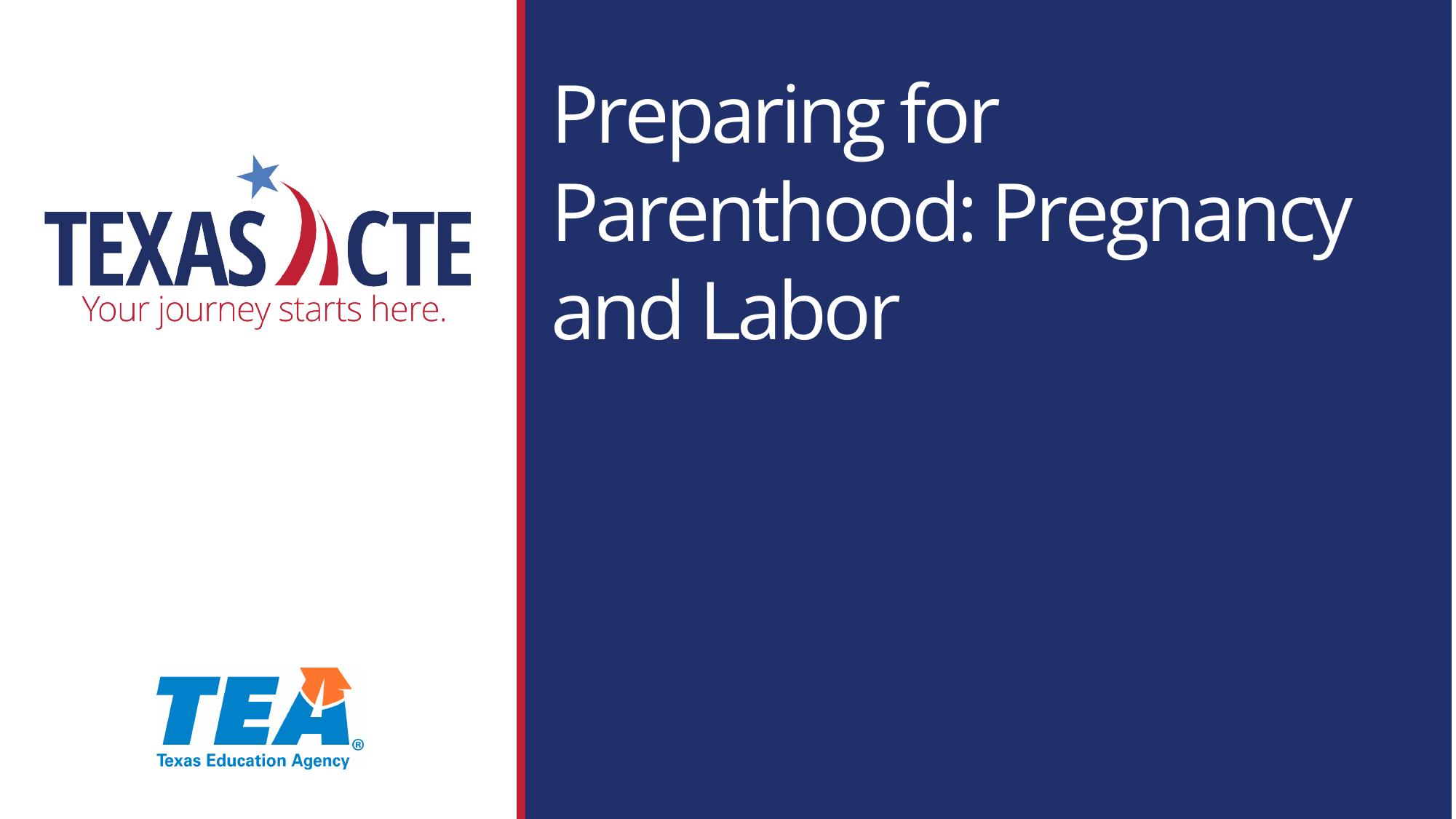

# Preparing for Parenthood: Pregnancy and Labor